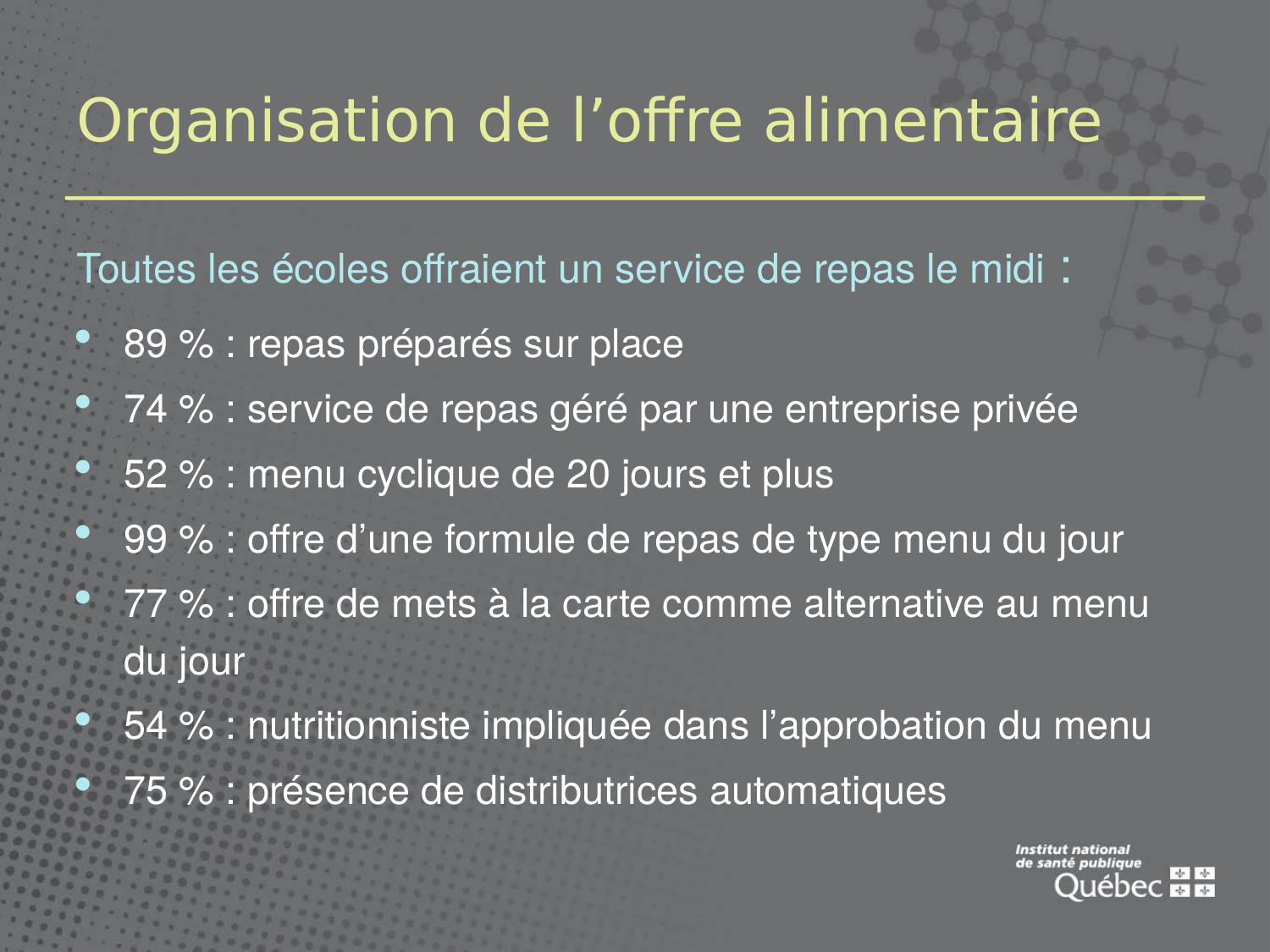

# Organisation de l’offre alimentaire
Toutes les écoles offraient un service de repas le midi :
89 % : repas préparés sur place
74 % : service de repas géré par une entreprise privée
52 % : menu cyclique de 20 jours et plus
99 % : offre d’une formule de repas de type menu du jour
77 % : offre de mets à la carte comme alternative au menu du jour
54 % : nutritionniste impliquée dans l’approbation du menu
75 % : présence de distributrices automatiques